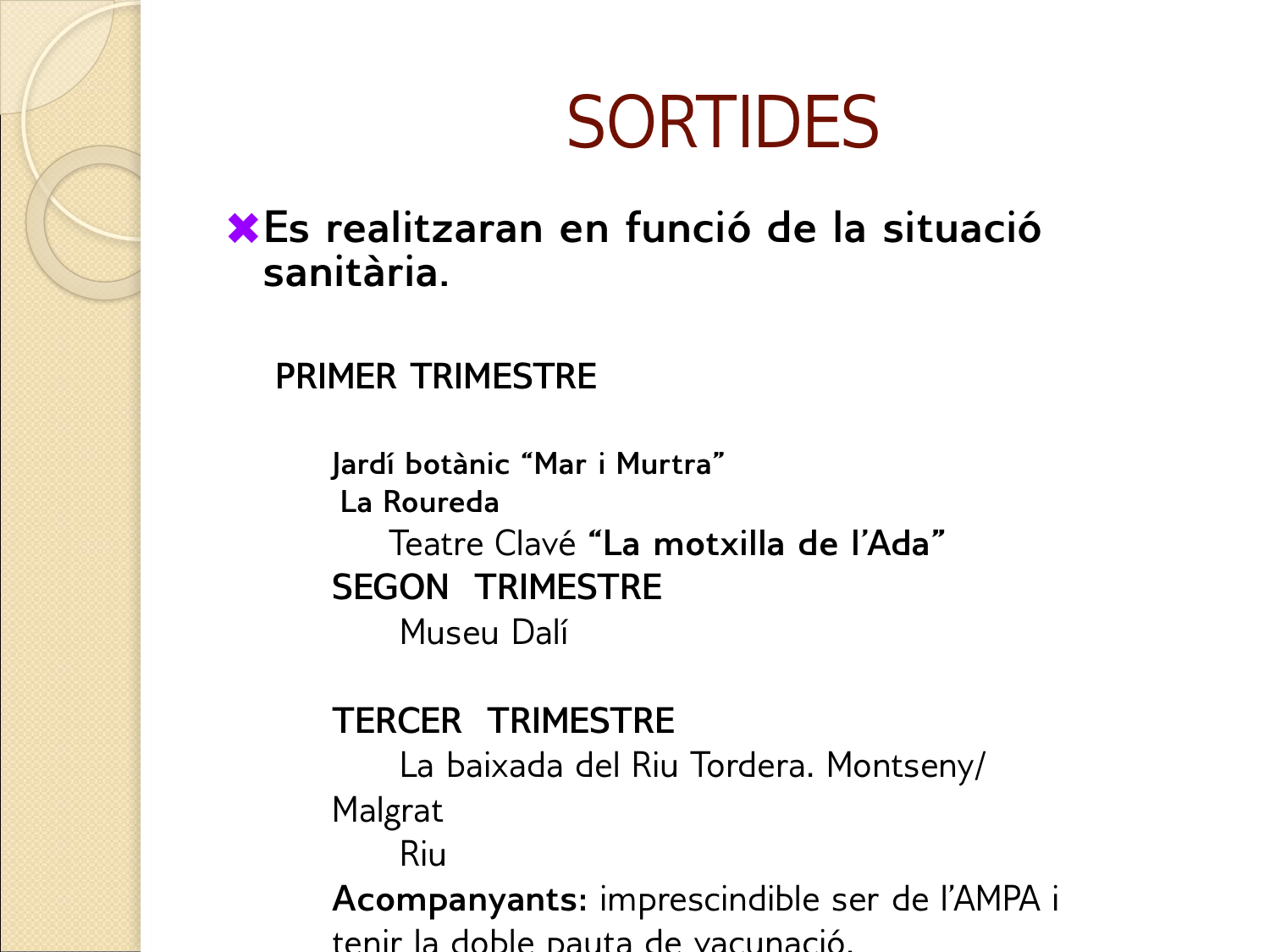

# SORTIDES
Es realitzaran en funció de la situació sanitària.

PRIMER TRIMESTRE

Jardí botànic “Mar i Murtra”
La Roureda
     Teatre Clavé “La motxilla de l’Ada”
SEGON  TRIMESTRE
      Museu Dalí

TERCER  TRIMESTRE
      La baixada del Riu Tordera. Montseny/ Malgrat
      Riu
Acompanyants: imprescindible ser de l’AMPA i tenir la doble pauta de vacunació.